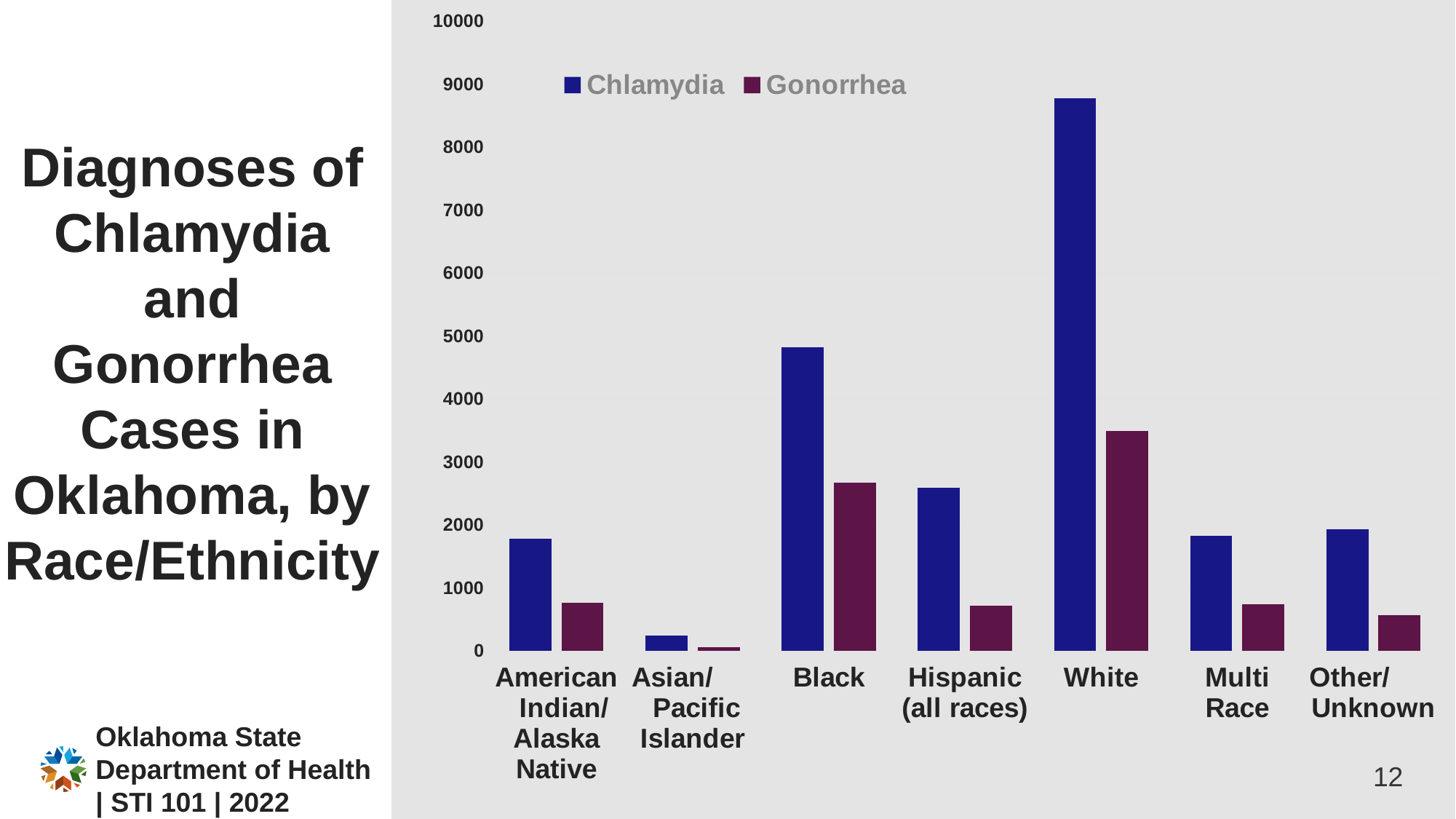

### Chart

| Category | Chlamydia | Gonorrhea |
|---|---|---|
| American    Indian/  Alaska Native | 1781.0 | 760.0 |
| Asian/       Pacific Islander | 247.0 | 59.0 |
| Black | 4822.0 | 2671.0 |
| Hispanic (all races) | 2590.0 | 717.0 |
| White | 8776.0 | 3496.0 |
| Multi Race | 1831.0 | 734.0 |
| Other/       Unknown | 1927.0 | 561.0 |
# Diagnoses of Chlamydia and Gonorrhea Cases in Oklahoma, by Race/Ethnicity
Oklahoma State
Department of Health
| STI 101 | 2022
12